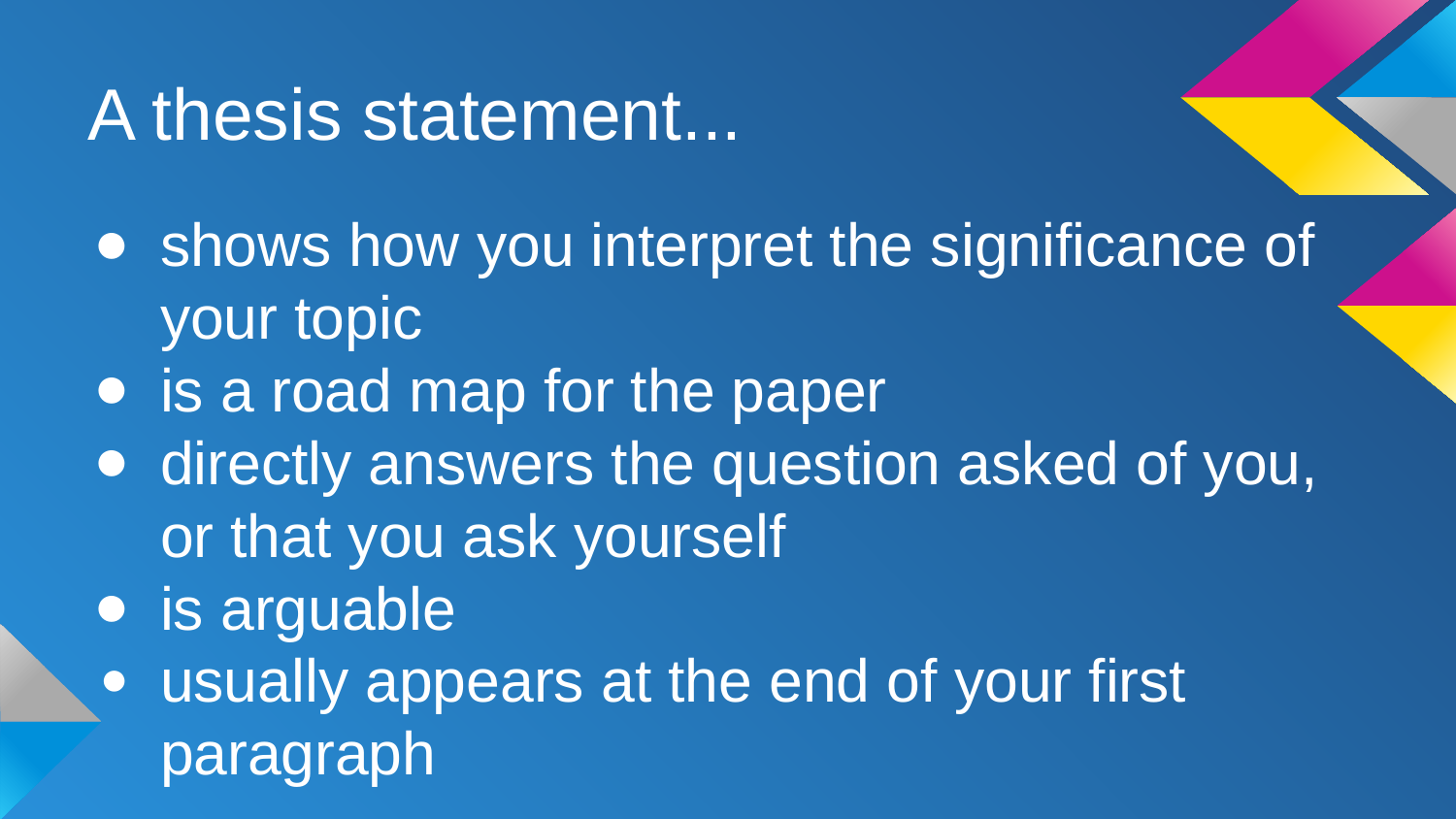

# A thesis statement...
shows how you interpret the significance of your topic
is a road map for the paper
directly answers the question asked of you, or that you ask yourself
is arguable
usually appears at the end of your first paragraph